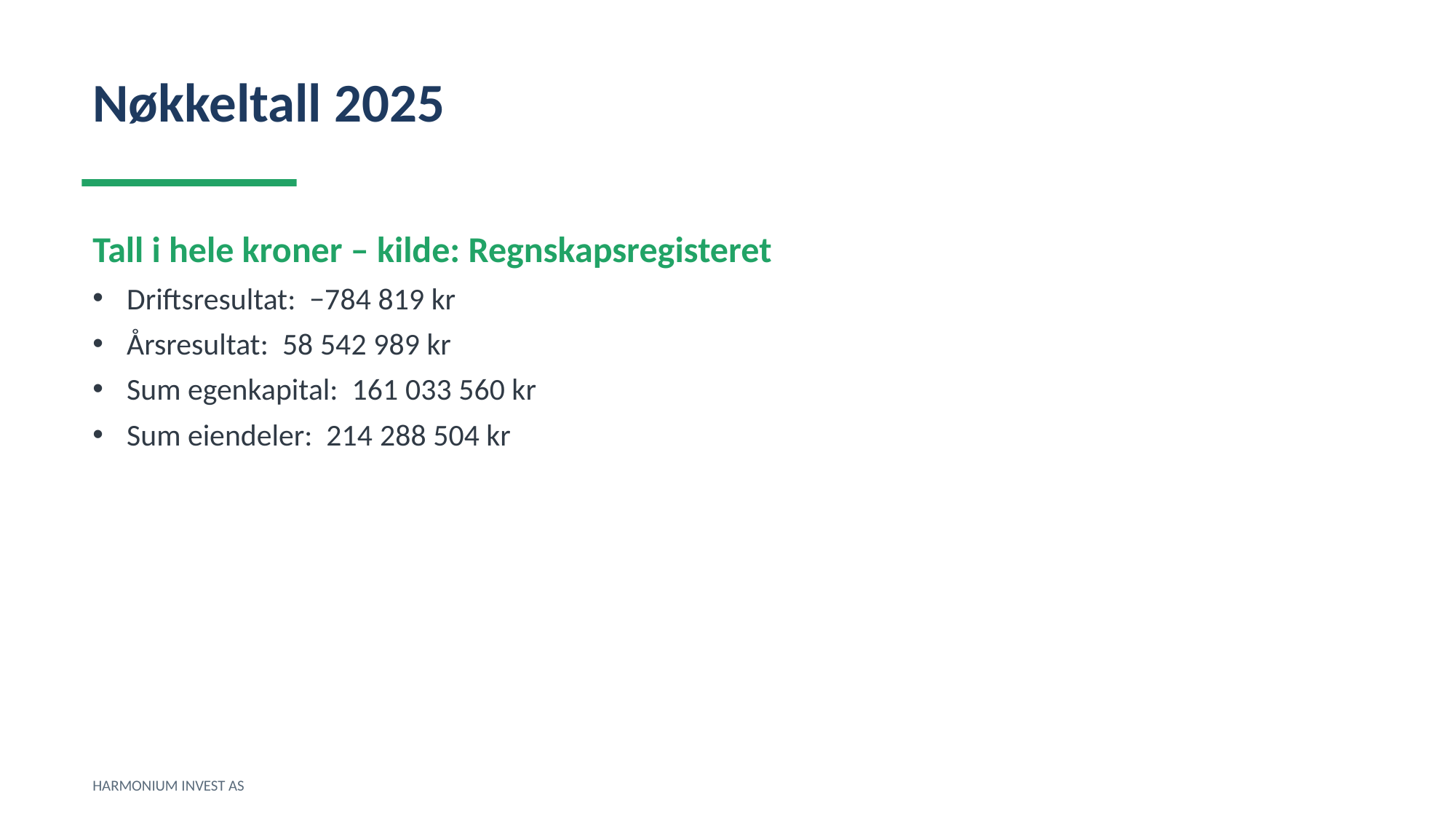

Nøkkeltall 2025

Tall i hele kroner – kilde: Regnskapsregisteret
Driftsresultat:  −784 819 kr
Årsresultat:  58 542 989 kr
Sum egenkapital:  161 033 560 kr
Sum eiendeler:  214 288 504 kr
HARMONIUM INVEST AS